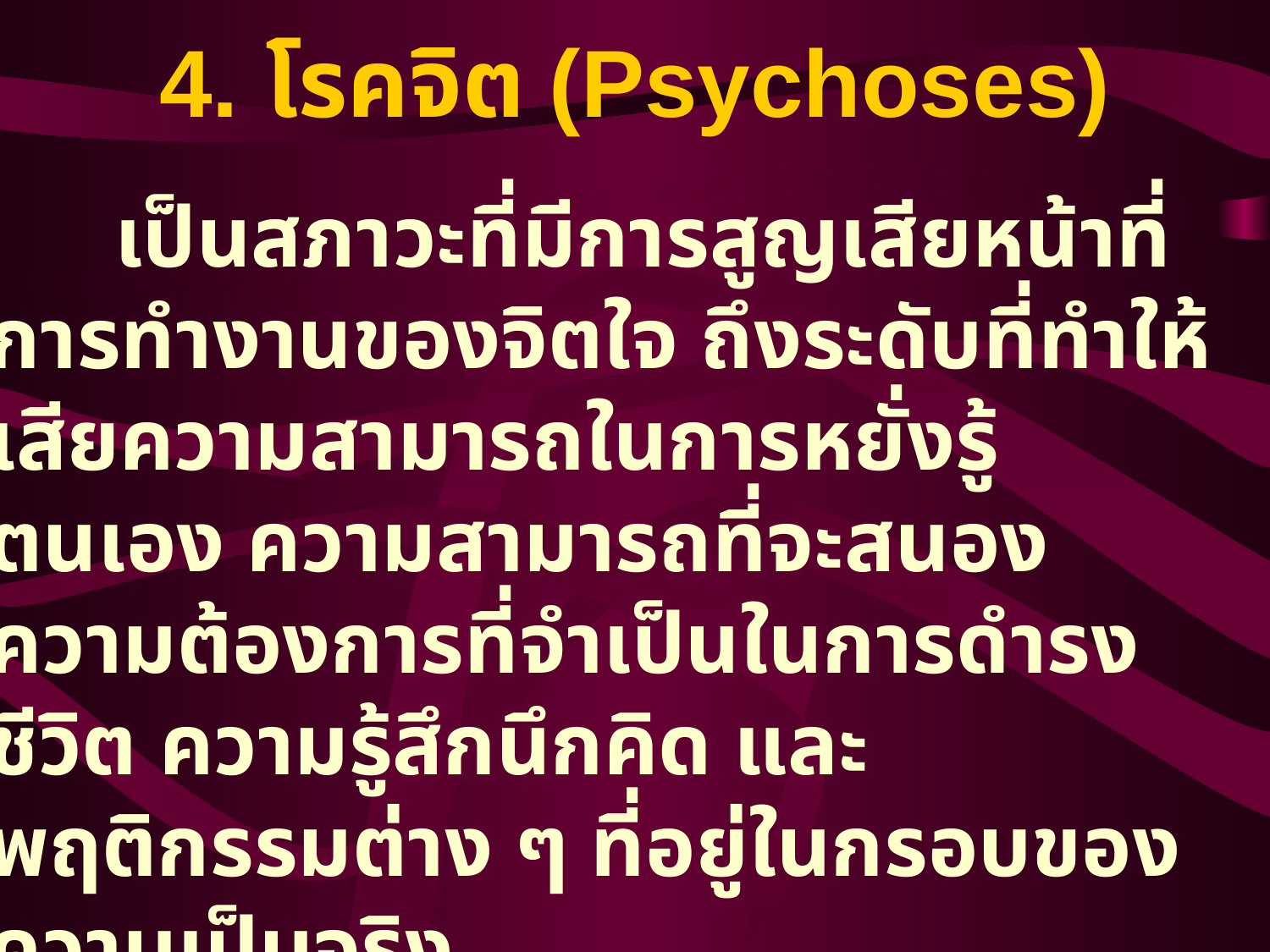

# 4. โรคจิต (Psychoses)
	เป็นสภาวะที่มีการสูญเสียหน้าที่การทำงานของจิตใจ ถึงระดับที่ทำให้เสียความสามารถในการหยั่งรู้ตนเอง ความสามารถที่จะสนองความต้องการที่จำเป็นในการดำรงชีวิต ความรู้สึกนึกคิด และพฤติกรรมต่าง ๆ ที่อยู่ในกรอบของความเป็นจริง